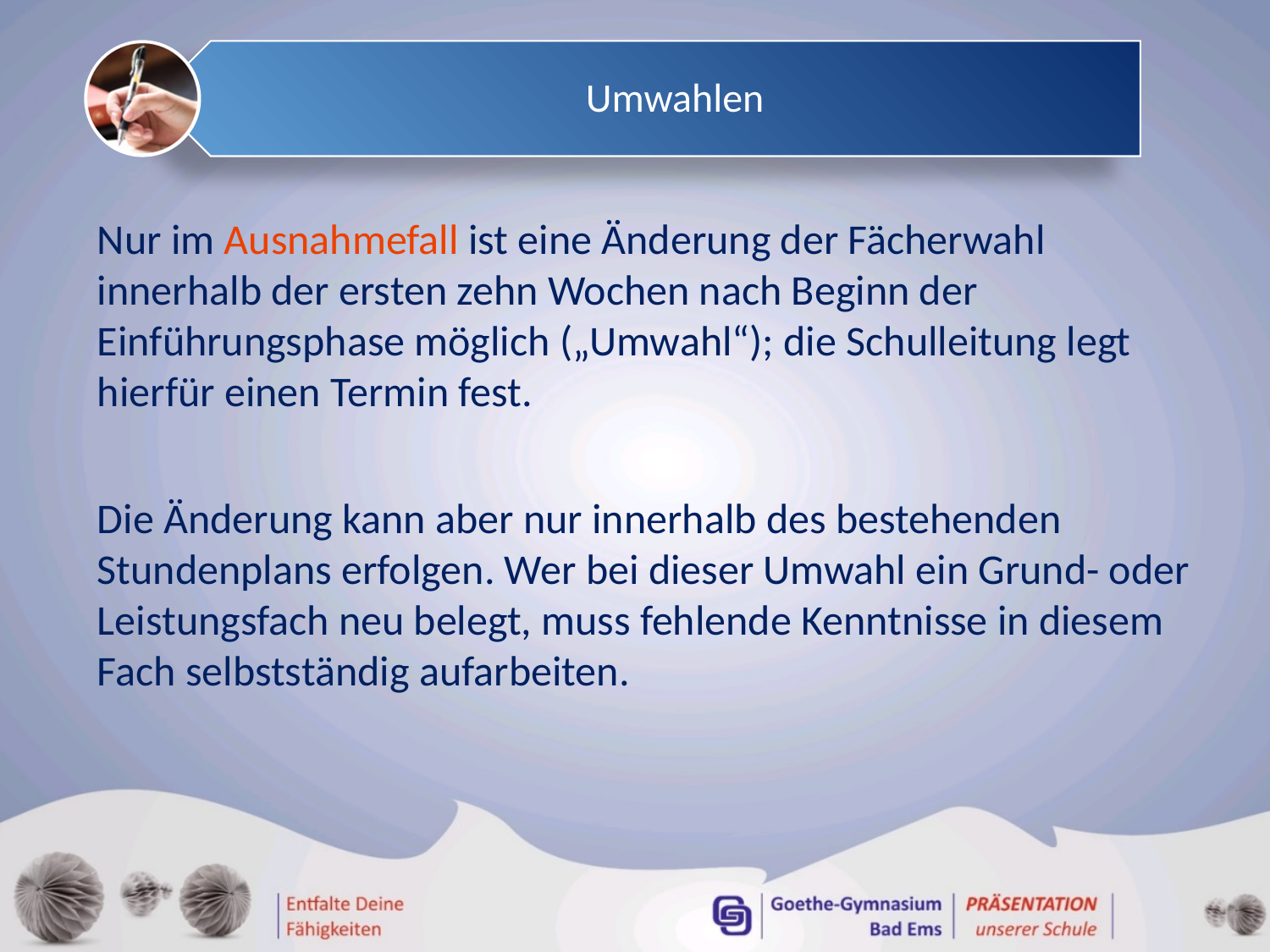

Umwahlen
Nur im Ausnahmefall ist eine Änderung der Fächerwahl innerhalb der ersten zehn Wochen nach Beginn der Einführungsphase möglich („Umwahl“); die Schulleitung legt hierfür einen Termin fest.

Die Änderung kann aber nur innerhalb des bestehenden Stundenplans erfolgen. Wer bei dieser Umwahl ein Grund- oder Leistungsfach neu belegt, muss fehlende Kenntnisse in diesem Fach selbstständig aufarbeiten.